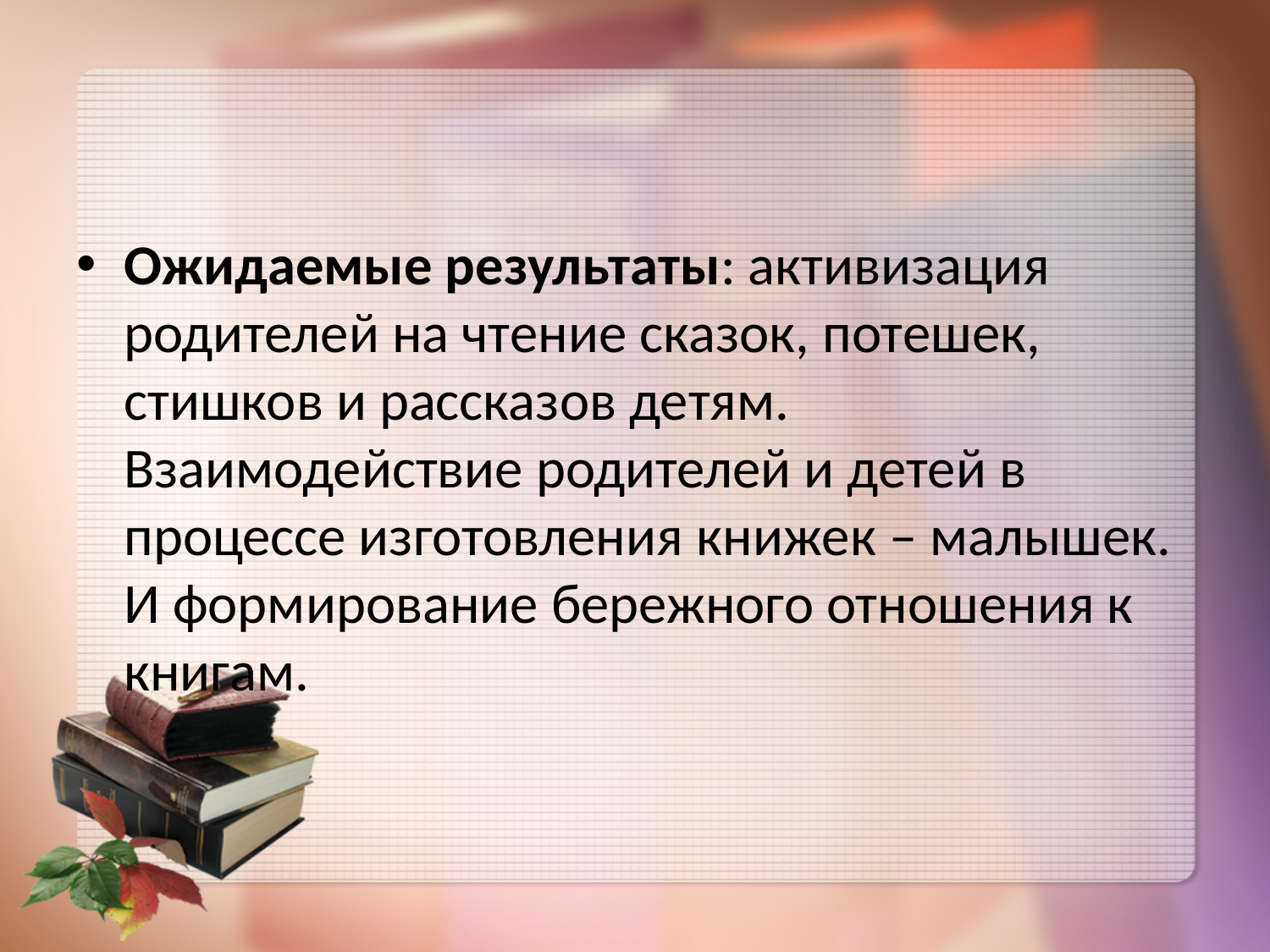

#
Ожидаемые результаты: активизация родителей на чтение сказок, потешек, стишков и рассказов детям. Взаимодействие родителей и детей в процессе изготовления книжек – малышек. И формирование бережного отношения к книгам.